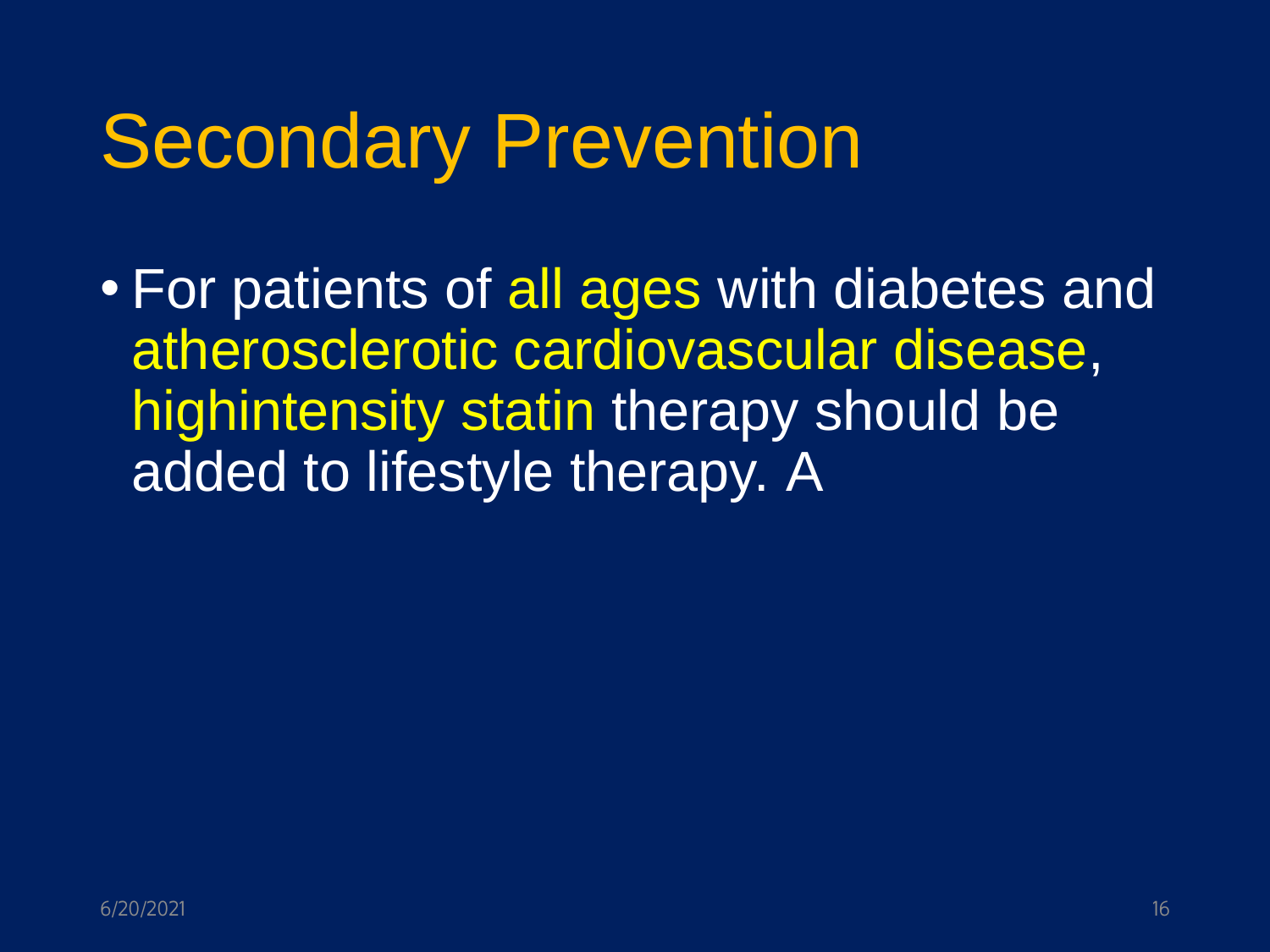

# Secondary Prevention
For patients of all ages with diabetes and atherosclerotic cardiovascular disease, highintensity statin therapy should be added to lifestyle therapy. A
6/20/2021
16